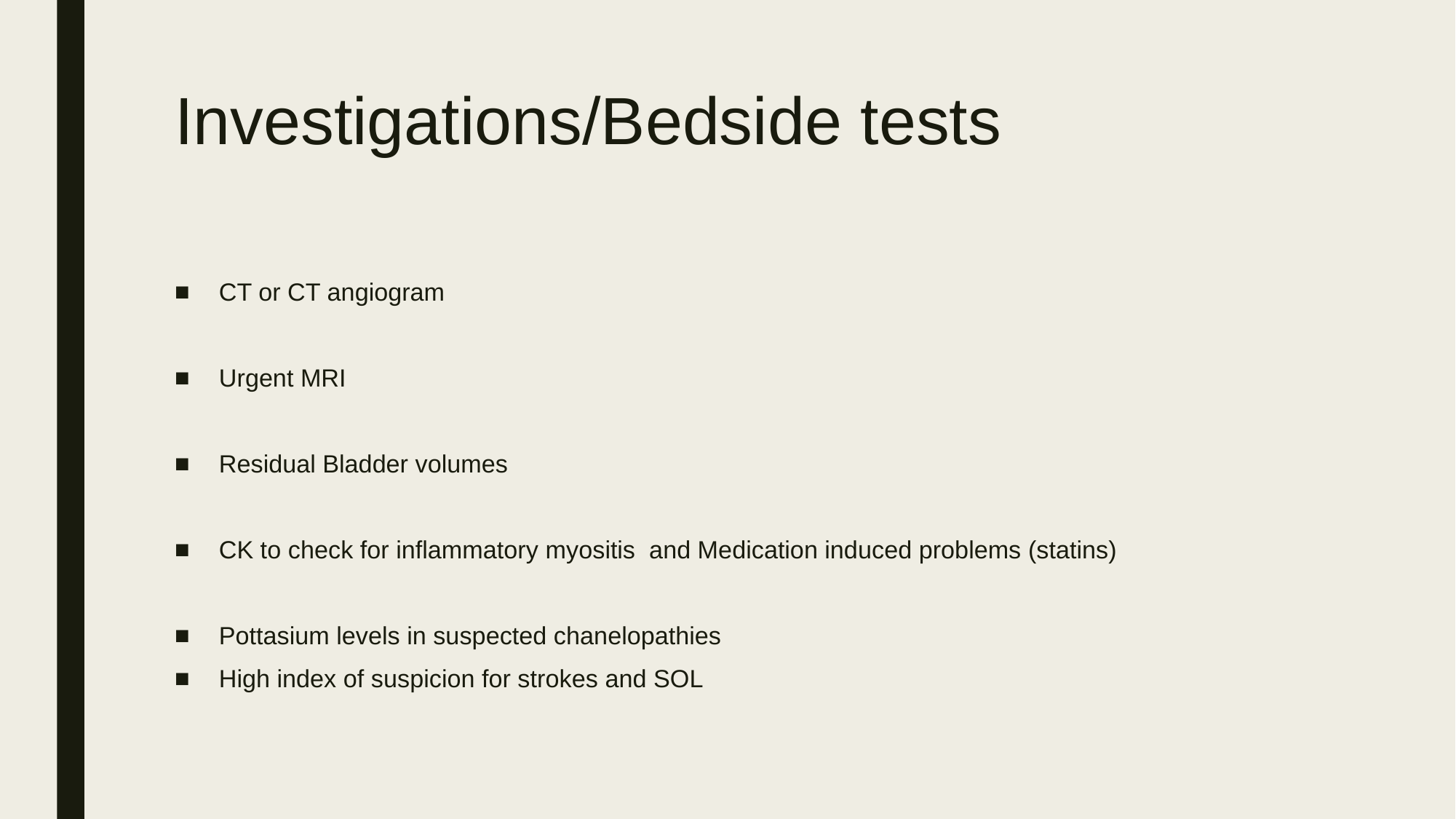

# Investigations/Bedside tests
CT or CT angiogram

Urgent MRI

Residual Bladder volumes

CK to check for inflammatory myositis  and Medication induced problems (statins)

Pottasium levels in suspected chanelopathies
High index of suspicion for strokes and SOL